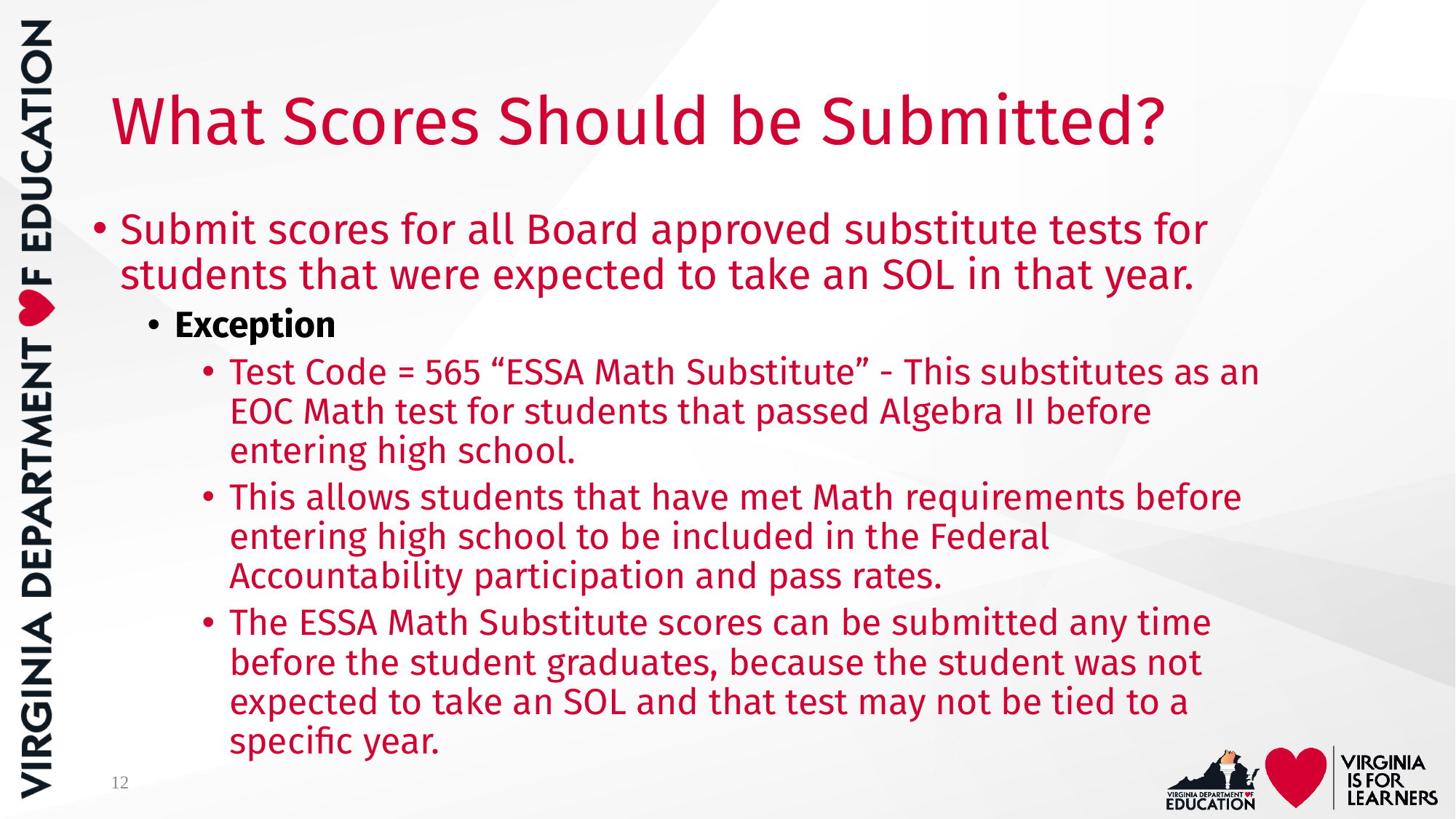

# What Scores Should be Submitted?
Submit scores for all Board approved substitute tests for students that were expected to take an SOL in that year.
Exception
Test Code = 565 “ESSA Math Substitute” - This substitutes as an EOC Math test for students that passed Algebra II before entering high school.
This allows students that have met Math requirements before entering high school to be included in the Federal Accountability participation and pass rates.
The ESSA Math Substitute scores can be submitted any time before the student graduates, because the student was not expected to take an SOL and that test may not be tied to a specific year.

12